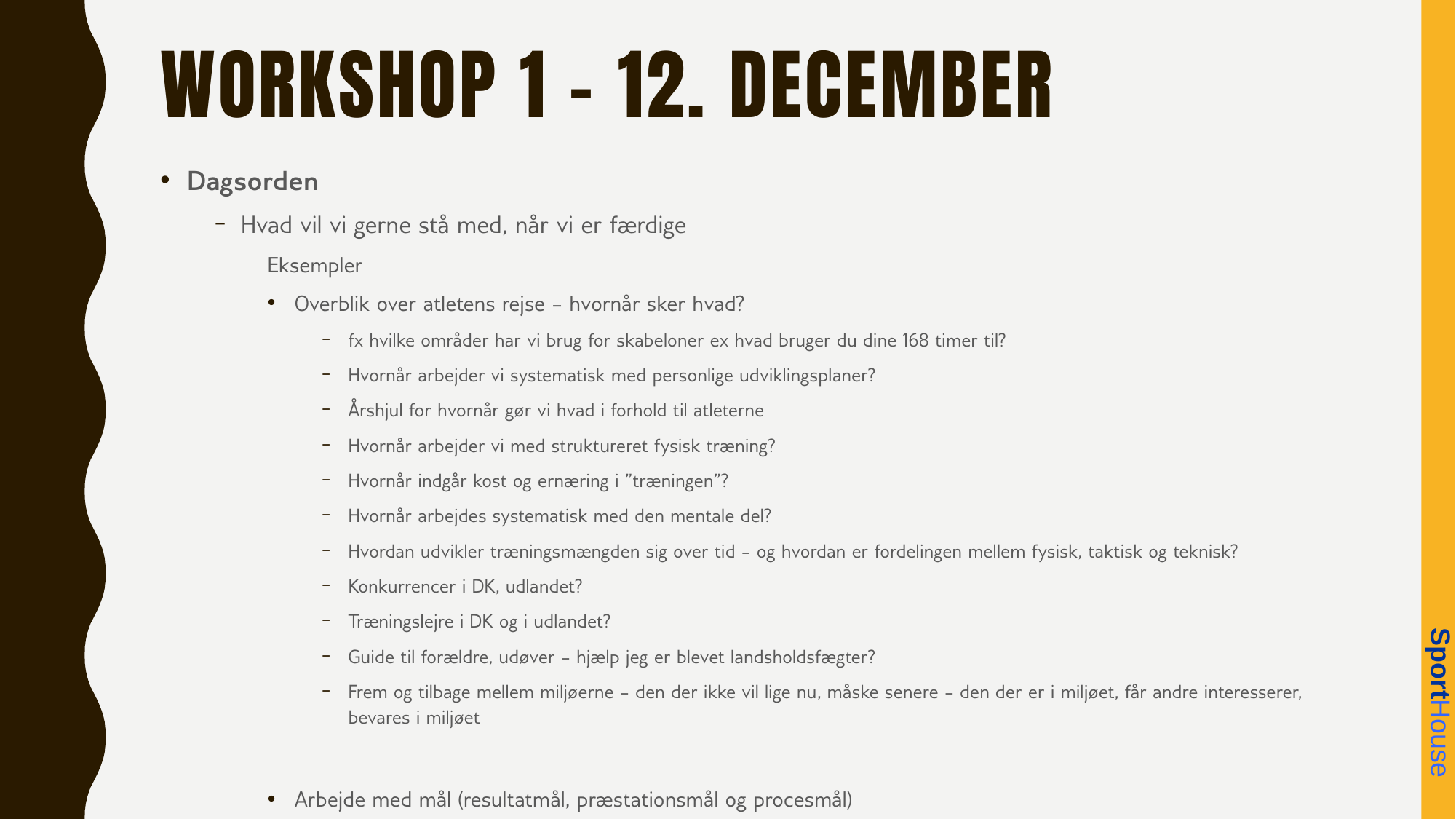

# Workshop 1 – 12. december
Dagsorden
Hvad vil vi gerne stå med, når vi er færdige
Eksempler
Overblik over atletens rejse – hvornår sker hvad?
fx hvilke områder har vi brug for skabeloner ex hvad bruger du dine 168 timer til?
Hvornår arbejder vi systematisk med personlige udviklingsplaner?
Årshjul for hvornår gør vi hvad i forhold til atleterne
Hvornår arbejder vi med struktureret fysisk træning?
Hvornår indgår kost og ernæring i ”træningen”?
Hvornår arbejdes systematisk med den mentale del?
Hvordan udvikler træningsmængden sig over tid – og hvordan er fordelingen mellem fysisk, taktisk og teknisk?
Konkurrencer i DK, udlandet?
Træningslejre i DK og i udlandet?
Guide til forældre, udøver – hjælp jeg er blevet landsholdsfægter?
Frem og tilbage mellem miljøerne – den der ikke vil lige nu, måske senere – den der er i miljøet, får andre interesserer, bevares i miljøet

Arbejde med mål (resultatmål, præstationsmål og procesmål)